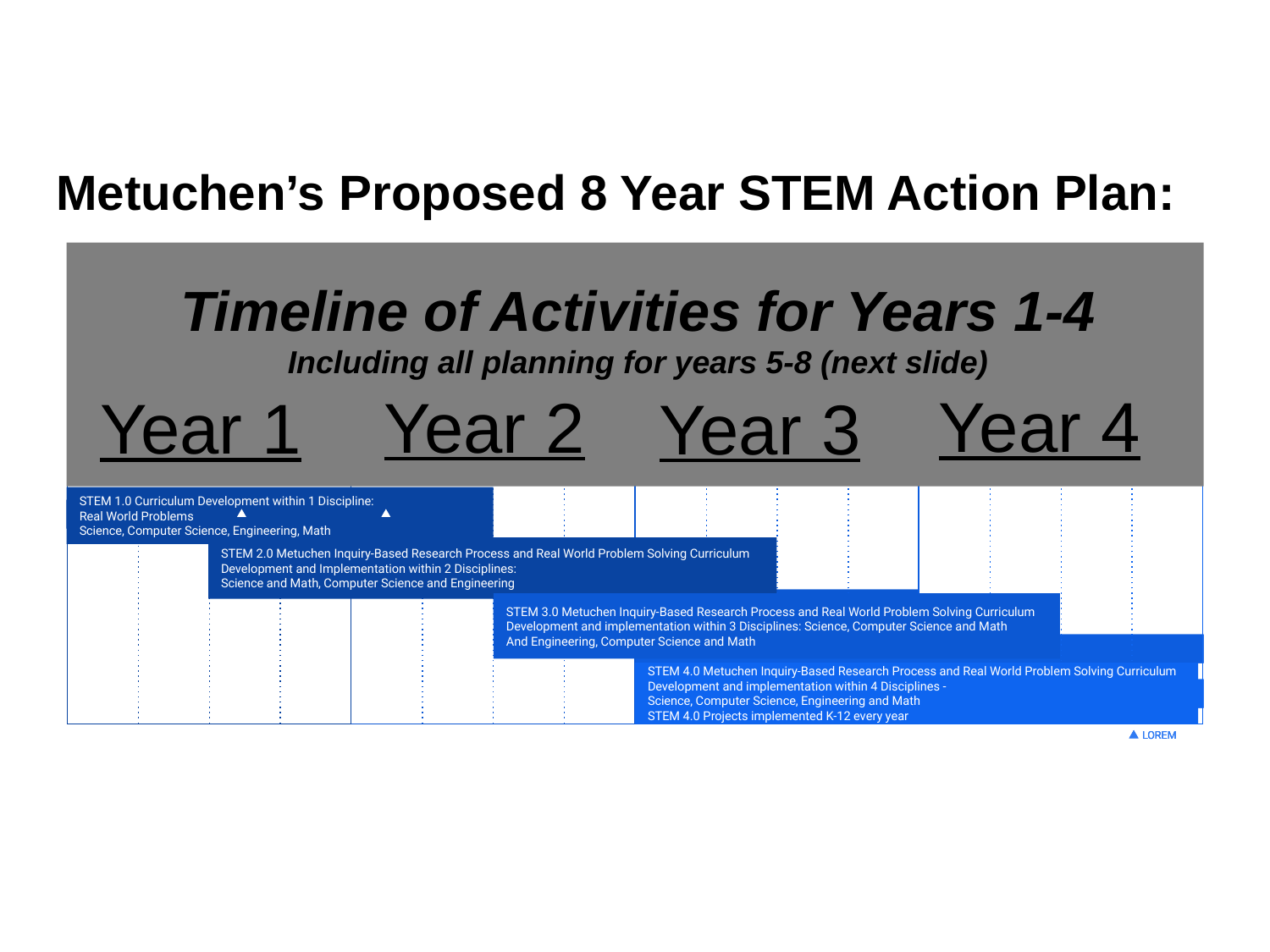

# Metuchen’s Proposed 8 Year STEM Action Plan:

Timeline of Activities for Years 1-4
Including all planning for years 5-8 (next slide)

07
W1
W2
W3
W4

07
W1
W2
W3
W4

W2
W3
W4

08
W1
W2
W3
W4

08
W1
W2
W3
W4

W1
W2
W3
W4

09
W1
W2
W3
W4

09
W1
W2
W3
W4

W1
W2
W3
W4

10
W1
W2
W3
W4

10
W1
W2
W3
W4

W1
W2
W3
W4
Year 1
Year 4
Year 2
Year 1
Year 3
STEM 1.0 Curriculum Development within 1 Discipline:
Real World Problems
Science, Computer Science, Engineering, Math
Lorem ipsum
Lorem ipsum

STEM 2.0 Metuchen Inquiry-Based Research Process and Real World Problem Solving Curriculum Development and Implementation within 2 Disciplines:
Science and Math, Computer Science and Engineering
Lorem ipsum

Lorem ipsum
Lorem ipsum
STEM 3.0 Metuchen Inquiry-Based Research Process and Real World Problem Solving Curriculum Development and implementation within 3 Disciplines: Science, Computer Science and Math
And Engineering, Computer Science and Math
Lorem ipsum
Lorem ipsum
STEM 4.0 Metuchen Inquiry-Based Research Process and Real World Problem Solving Curriculum Development and implementation within 4 Disciplines -
Science, Computer Science, Engineering and Math
STEM 4.0 Projects implemented K-12 every year
Lorem ipsum
Lorem ipsum
LOREM
LOREM
LOREM